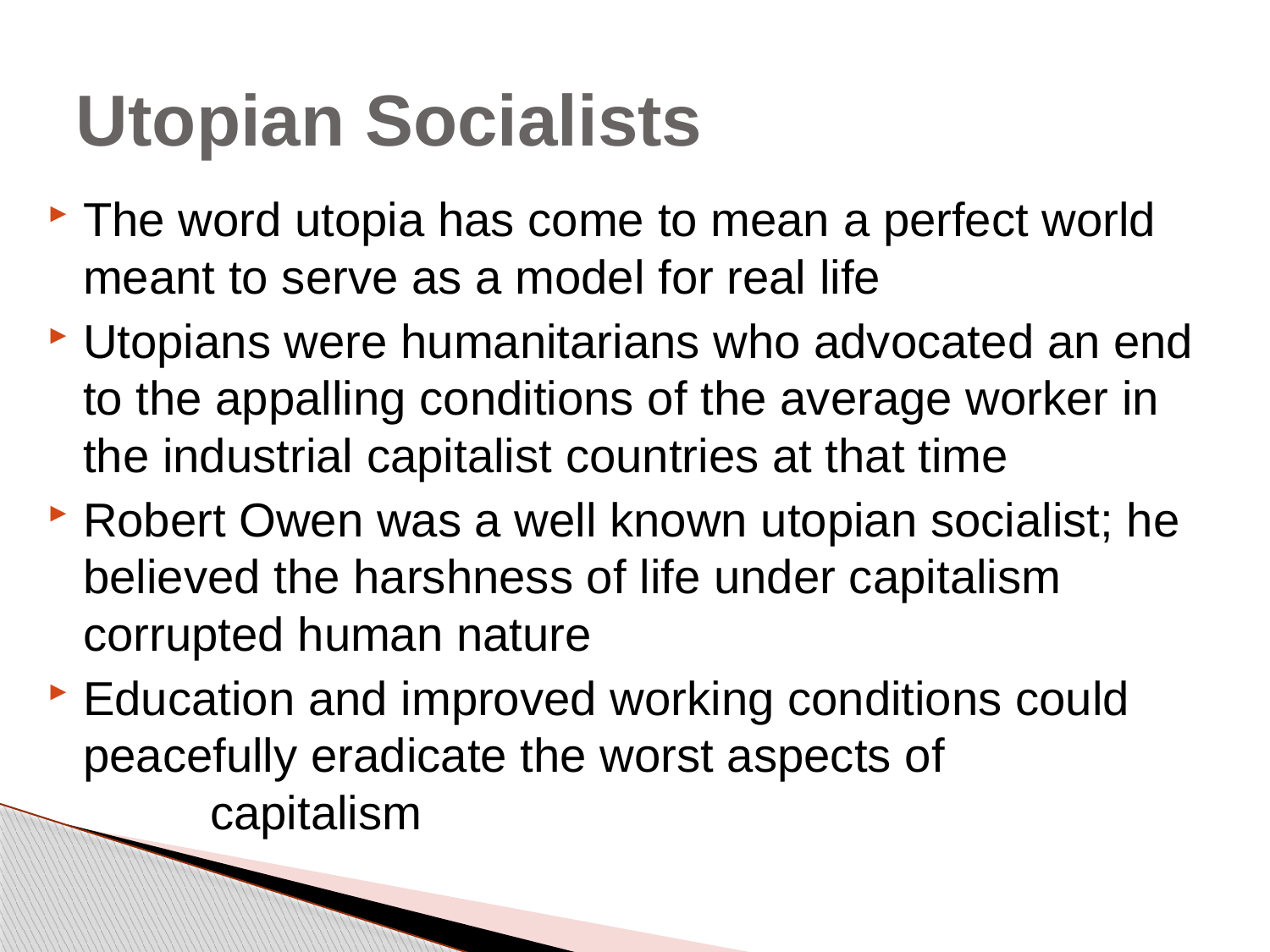

# Utopian Socialists

The word utopia has come to mean a perfect world meant to serve as a model for real life
Utopians were humanitarians who advocated an end to the appalling conditions of the average worker in the industrial capitalist countries at that time
Robert Owen was a well known utopian socialist; he believed the harshness of life under capitalism corrupted human nature
Education and improved working conditions could peacefully eradicate the worst aspects of 			capitalism